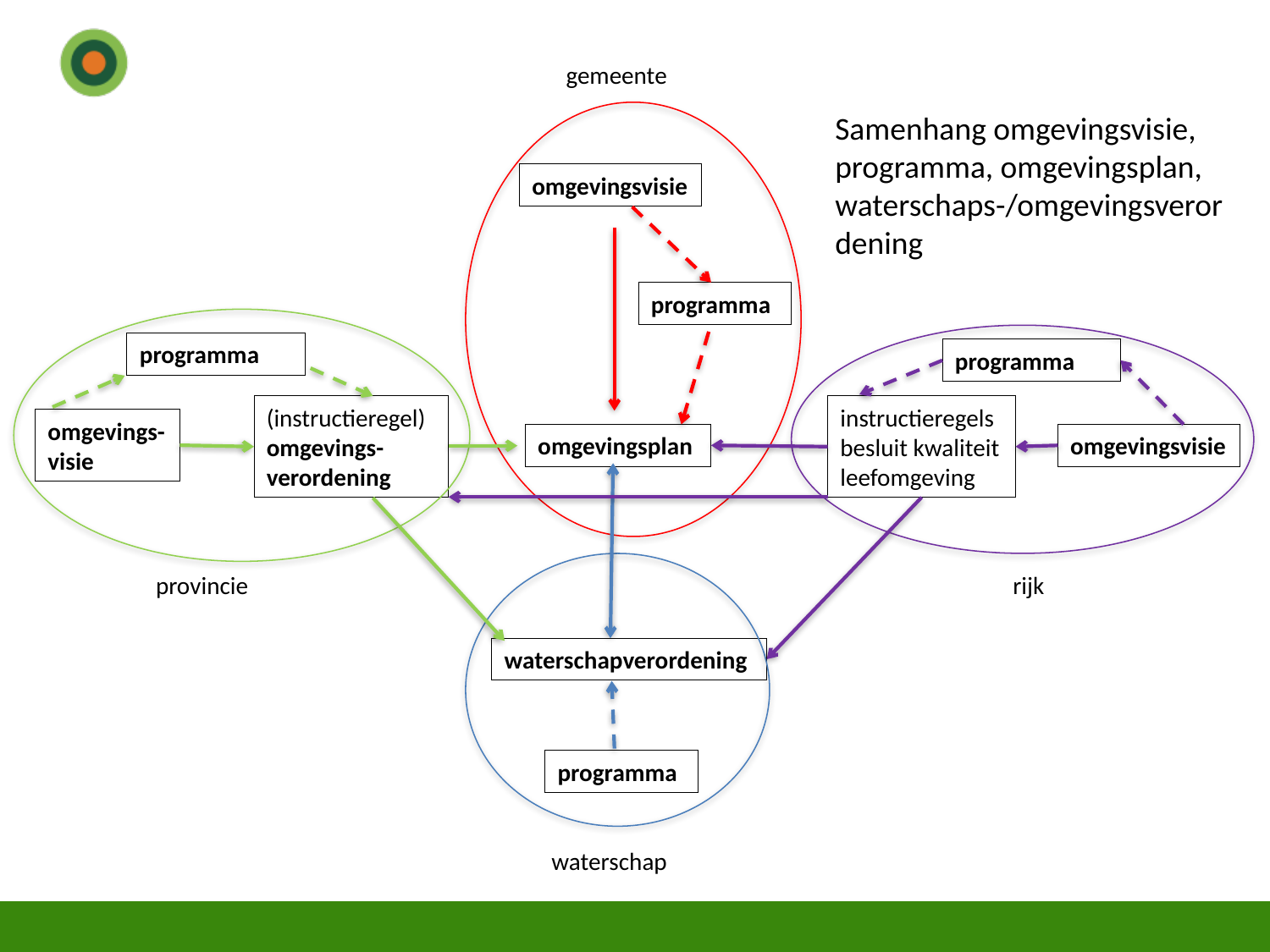

gemeente

Samenhang omgevingsvisie, programma, omgevingsplan, waterschaps-/omgevingsverordening
omgevingsvisie
programma

programma
programma
(instructieregel) omgevings-verordening
instructieregels besluit kwaliteit leefomgeving
omgevings-visie
omgevingsvisie
omgevingsplan

provincie
rijk
waterschapverordening
programma
waterschap